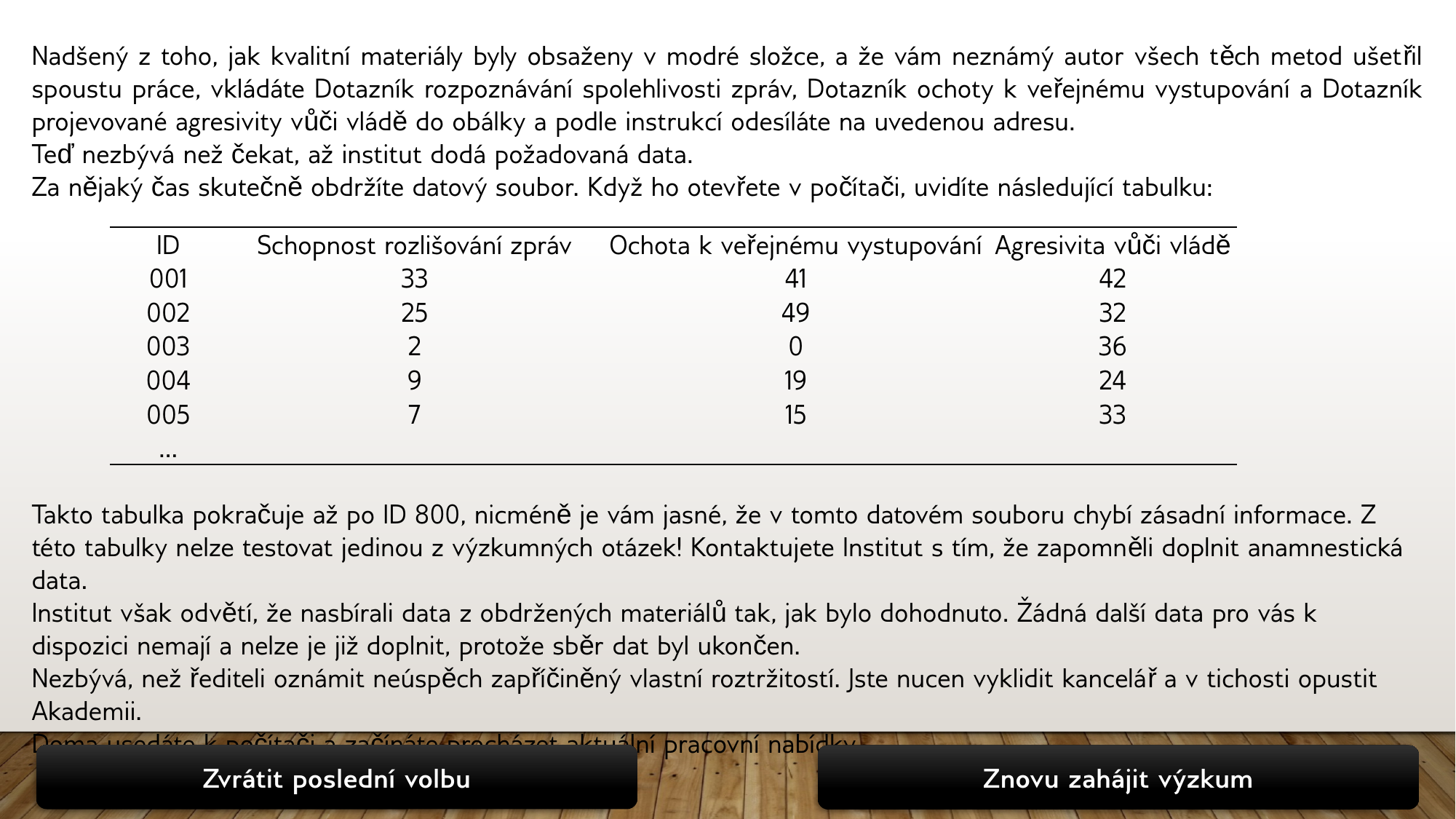

Nadšený z toho, jak kvalitní materiály byly obsaženy v modré složce, a že vám neznámý autor všech těch metod ušetřil spoustu práce, vkládáte Dotazník rozpoznávání spolehlivosti zpráv, Dotazník ochoty k veřejnému vystupování a Dotazník projevované agresivity vůči vládě do obálky a podle instrukcí odesíláte na uvedenou adresu.
Teď nezbývá než čekat, až institut dodá požadovaná data.
Za nějaký čas skutečně obdržíte datový soubor. Když ho otevřete v počítači, uvidíte následující tabulku:

Takto tabulka pokračuje až po ID 800, nicméně je vám jasné, že v tomto datovém souboru chybí zásadní informace. Z této tabulky nelze testovat jedinou z výzkumných otázek! Kontaktujete Institut s tím, že zapomněli doplnit anamnestická data.
Institut však odvětí, že nasbírali data z obdržených materiálů tak, jak bylo dohodnuto. Žádná další data pro vás k dispozici nemají a nelze je již doplnit, protože sběr dat byl ukončen.
Nezbývá, než řediteli oznámit neúspěch zapříčiněný vlastní roztržitostí. Jste nucen vyklidit kancelář a v tichosti opustit Akademii.
Doma usedáte k počítači a začínáte procházet aktuální pracovní nabídky.

| ID | Schopnost rozlišování zpráv | Ochota k veřejnému vystupování | Agresivita vůči vládě |
| --- | --- | --- | --- |
| 001 | 33 | 41 | 42 |
| 002 | 25 | 49 | 32 |
| 003 | 2 | 0 | 36 |
| 004 | 9 | 19 | 24 |
| 005 | 7 | 15 | 33 |
| … |  |  |  |

Zvrátit poslední volbu
Znovu zahájit výzkum